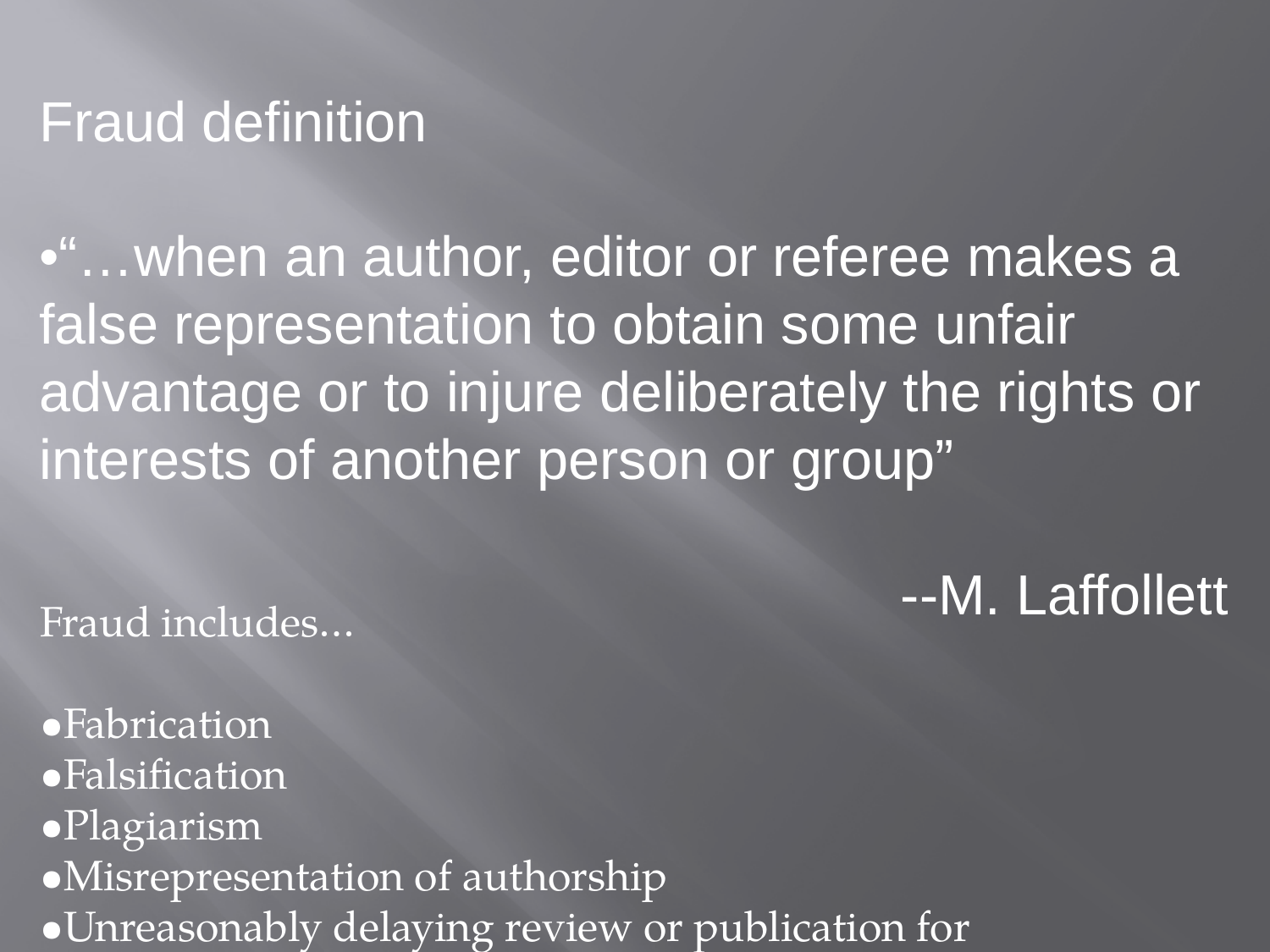

Fraud definition

•“…when an author, editor or referee makes a false representation to obtain some unfair advantage or to injure deliberately the rights or interests of another person or group”

--M. Laffollett

Fraud includes…

•Fabrication
•Falsification
•Plagiarism
•Misrepresentation of authorship
•Unreasonably delaying review or publication for personal gain